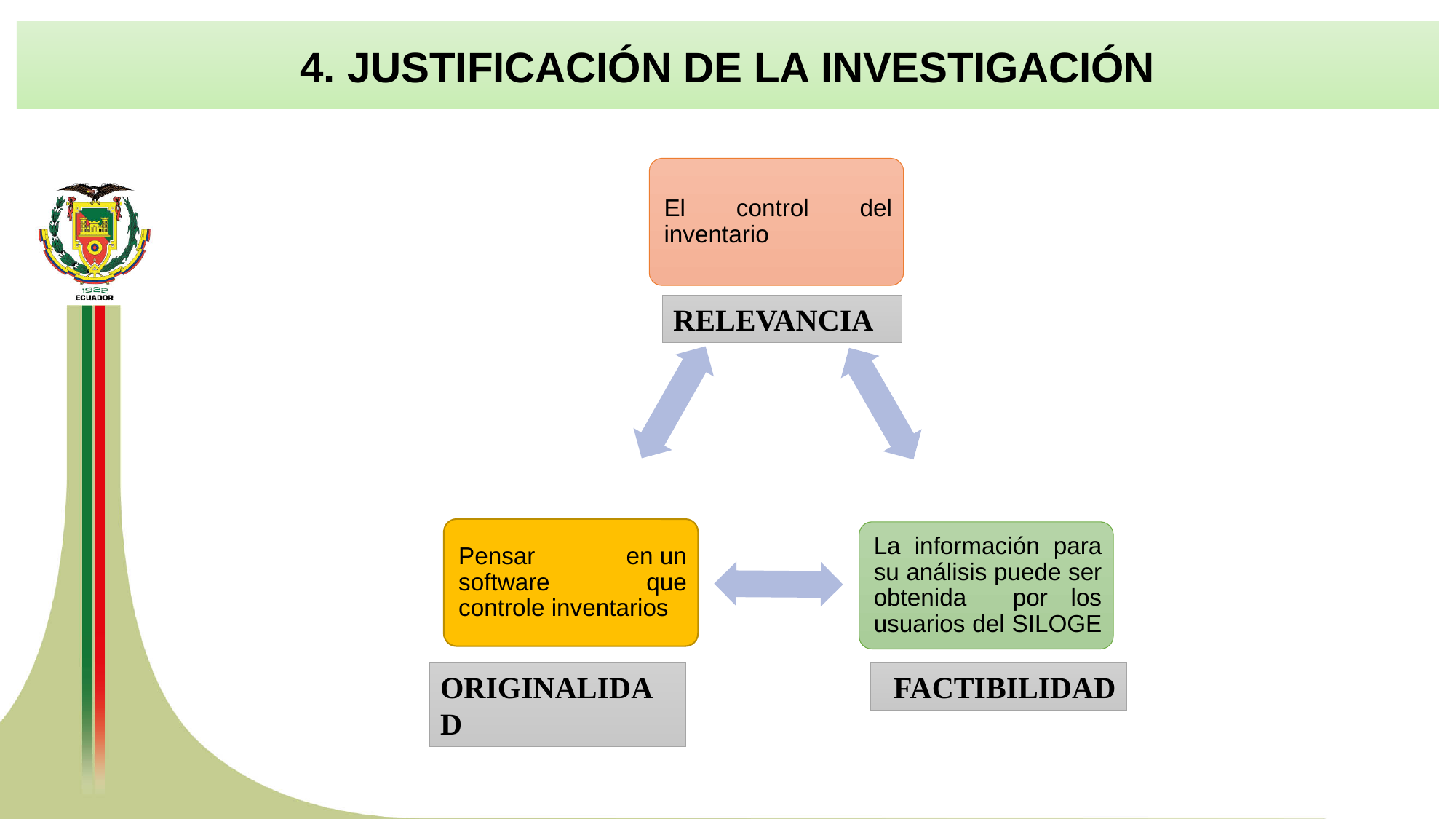

4. JUSTIFICACIÓN DE LA INVESTIGACIÓN
El control del inventario

La información para su análisis puede ser obtenida  por los usuarios del SILOGE

Pensar en un software que controle inventarios

RELEVANCIA
ORIGINALIDAD
FACTIBILIDAD